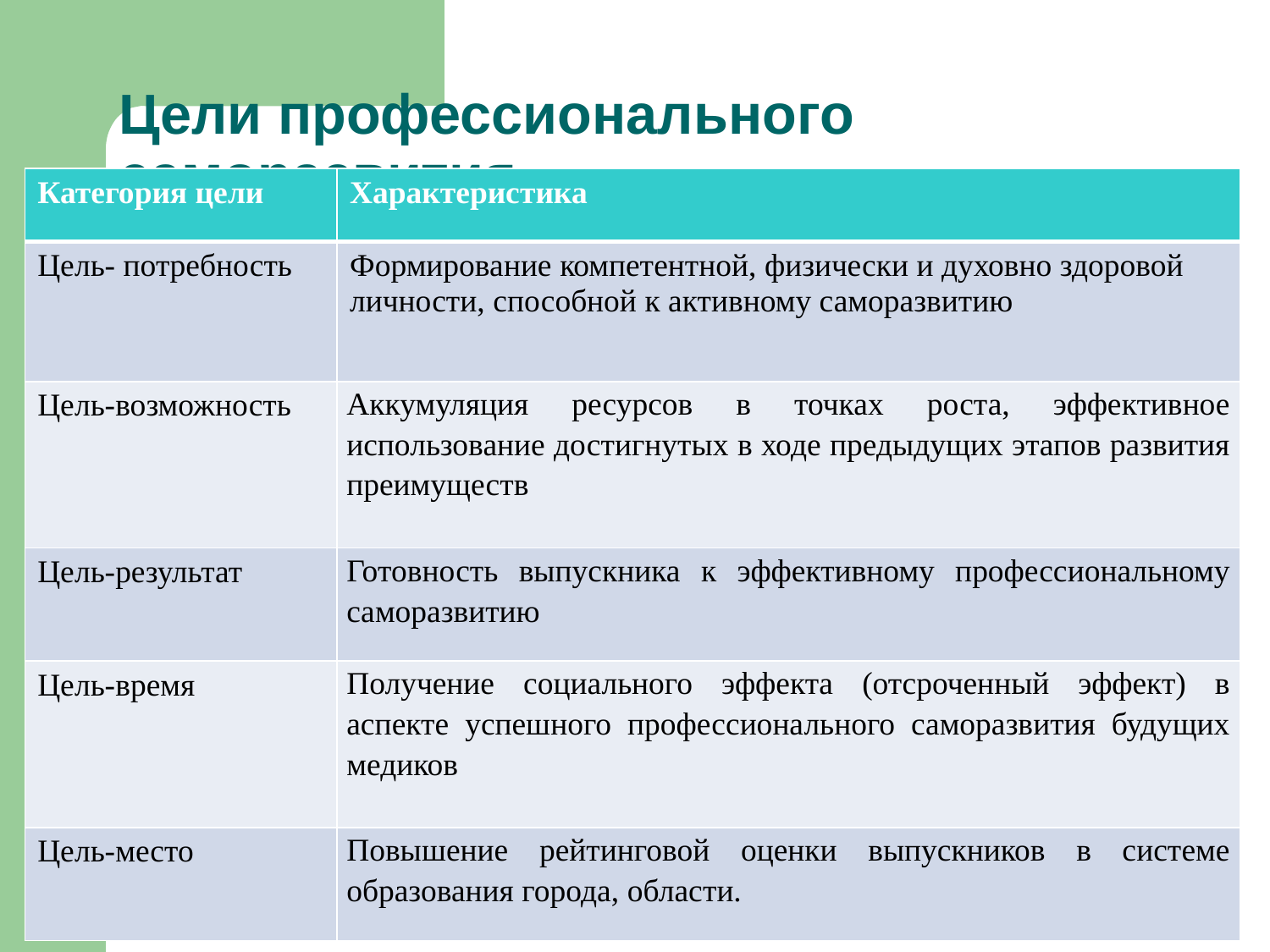

Цели профессионального саморазвития
| Категория цели | Характеристика |
| --- | --- |
| Цель- потребность | Формирование компетентной, физически и духовно здоровой личности, способной к активному саморазвитию |
| Цель-возможность | Аккумуляция ресурсов в точках роста, эффективное использование достигнутых в ходе предыдущих этапов развития преимуществ |
| Цель-результат | Готовность выпускника к эффективному профессиональному саморазвитию |
| Цель-время | Получение социального эффекта (отсроченный эффект) в аспекте успешного профессионального саморазвития будущих медиков |
| Цель-место | Повышение рейтинговой оценки выпускников в системе образования города, области. |